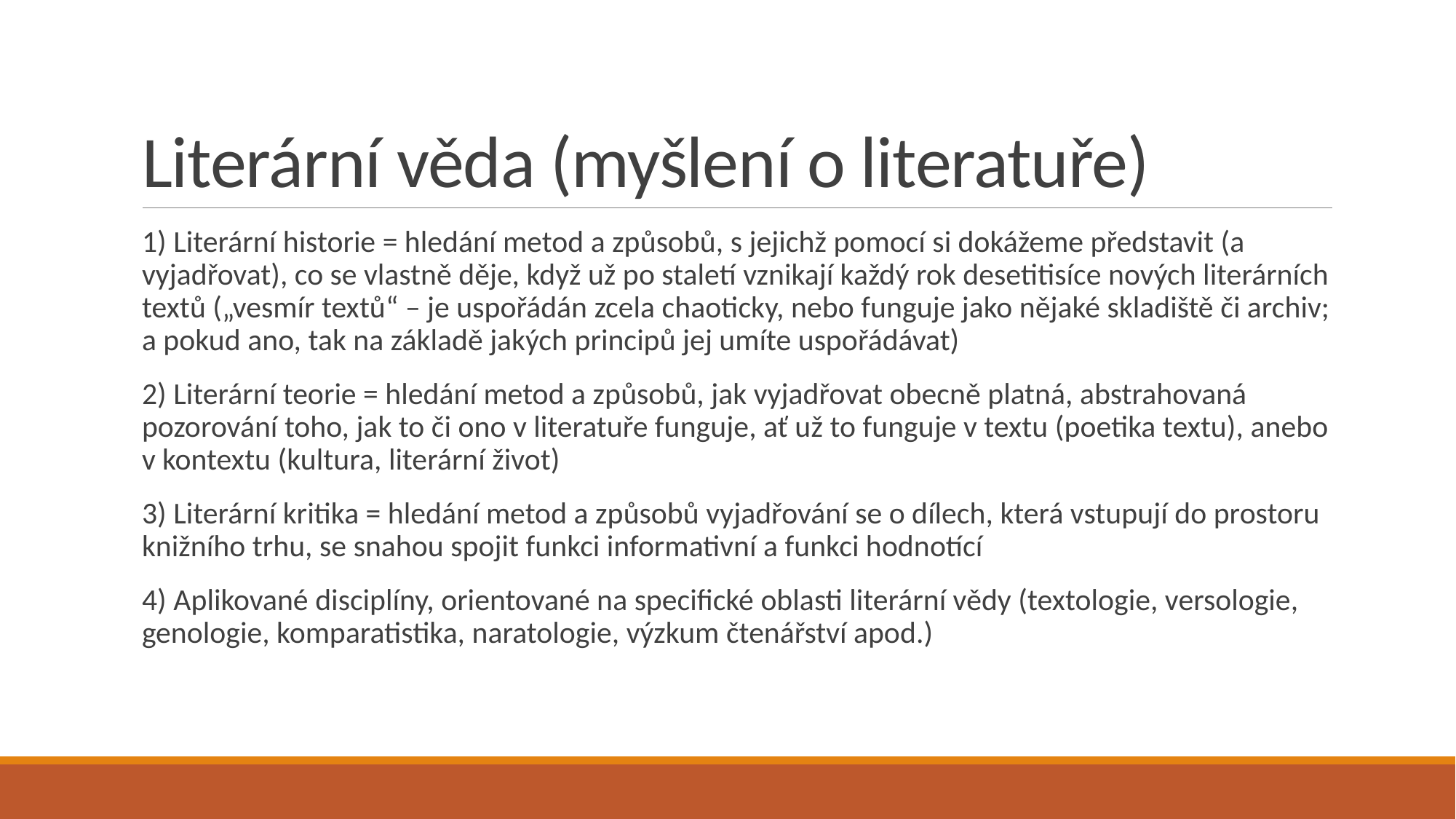

# Literární věda (myšlení o literatuře)
1) Literární historie = hledání metod a způsobů, s jejichž pomocí si dokážeme představit (a vyjadřovat), co se vlastně děje, když už po staletí vznikají každý rok desetitisíce nových literárních textů („vesmír textů“ – je uspořádán zcela chaoticky, nebo funguje jako nějaké skladiště či archiv; a pokud ano, tak na základě jakých principů jej umíte uspořádávat)
2) Literární teorie = hledání metod a způsobů, jak vyjadřovat obecně platná, abstrahovaná pozorování toho, jak to či ono v literatuře funguje, ať už to funguje v textu (poetika textu), anebo v kontextu (kultura, literární život)
3) Literární kritika = hledání metod a způsobů vyjadřování se o dílech, která vstupují do prostoru knižního trhu, se snahou spojit funkci informativní a funkci hodnotící
4) Aplikované disciplíny, orientované na specifické oblasti literární vědy (textologie, versologie, genologie, komparatistika, naratologie, výzkum čtenářství apod.)